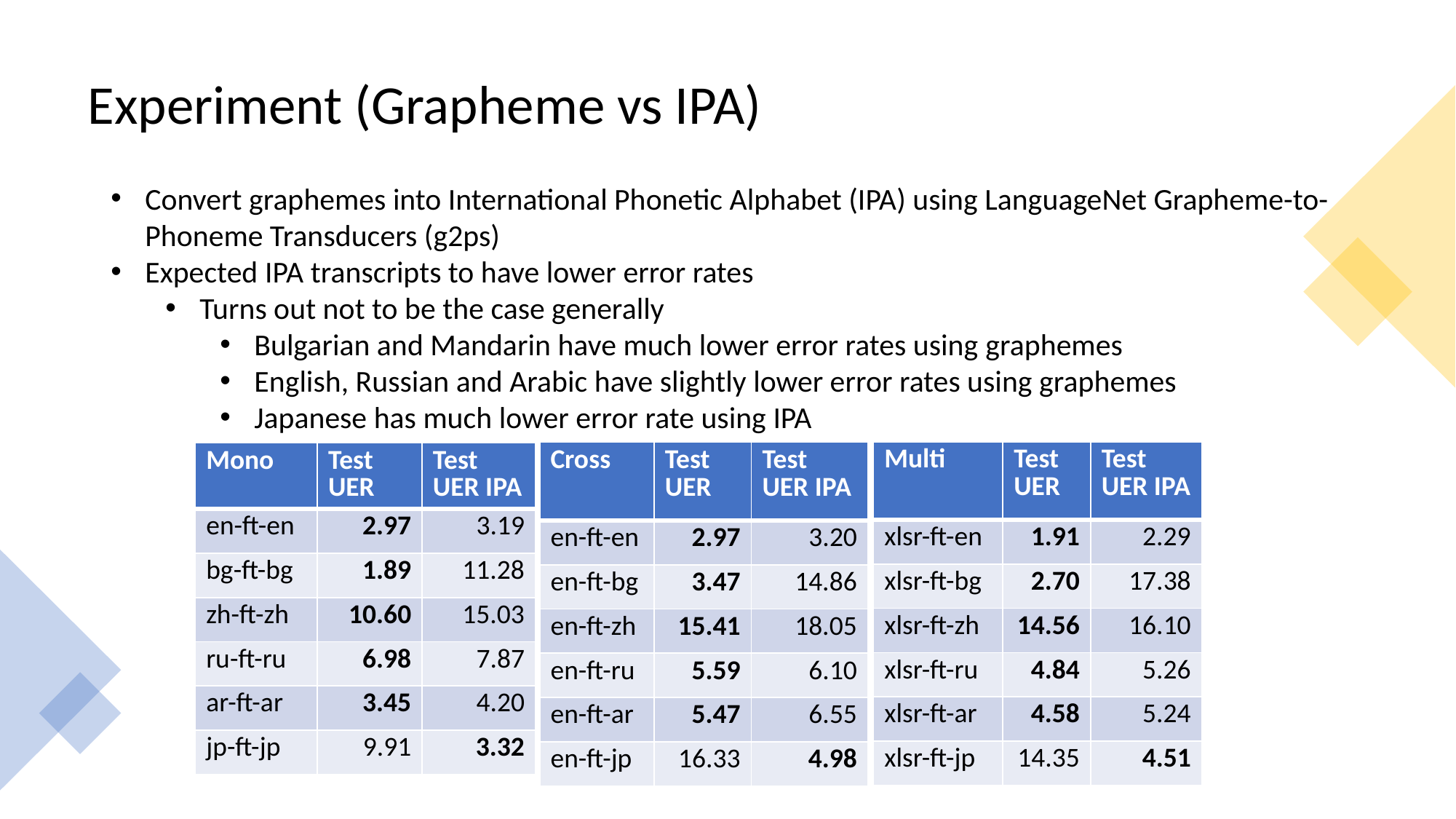

# Experiment (Grapheme vs IPA)

Convert graphemes into International Phonetic Alphabet (IPA) using LanguageNet Grapheme-to-Phoneme Transducers (g2ps)
Expected IPA transcripts to have lower error rates
Turns out not to be the case generally
Bulgarian and Mandarin have much lower error rates using graphemes
English, Russian and Arabic have slightly lower error rates using graphemes
Japanese has much lower error rate using IPA

| Multi | Test UER | Test UER IPA |
| --- | --- | --- |
| xlsr-ft-en | 1.91 | 2.29 |
| xlsr-ft-bg | 2.70 | 17.38 |
| xlsr-ft-zh | 14.56 | 16.10 |
| xlsr-ft-ru | 4.84 | 5.26 |
| xlsr-ft-ar | 4.58 | 5.24 |
| xlsr-ft-jp | 14.35 | 4.51 |
| Cross | Test UER | Test UER IPA |
| --- | --- | --- |
| en-ft-en | 2.97 | 3.20 |
| en-ft-bg | 3.47 | 14.86 |
| en-ft-zh | 15.41 | 18.05 |
| en-ft-ru | 5.59 | 6.10 |
| en-ft-ar | 5.47 | 6.55 |
| en-ft-jp | 16.33 | 4.98 |
| Mono | Test UER | Test UER IPA |
| --- | --- | --- |
| en-ft-en | 2.97 | 3.19 |
| bg-ft-bg | 1.89 | 11.28 |
| zh-ft-zh | 10.60 | 15.03 |
| ru-ft-ru | 6.98 | 7.87 |
| ar-ft-ar | 3.45 | 4.20 |
| jp-ft-jp | 9.91 | 3.32 |